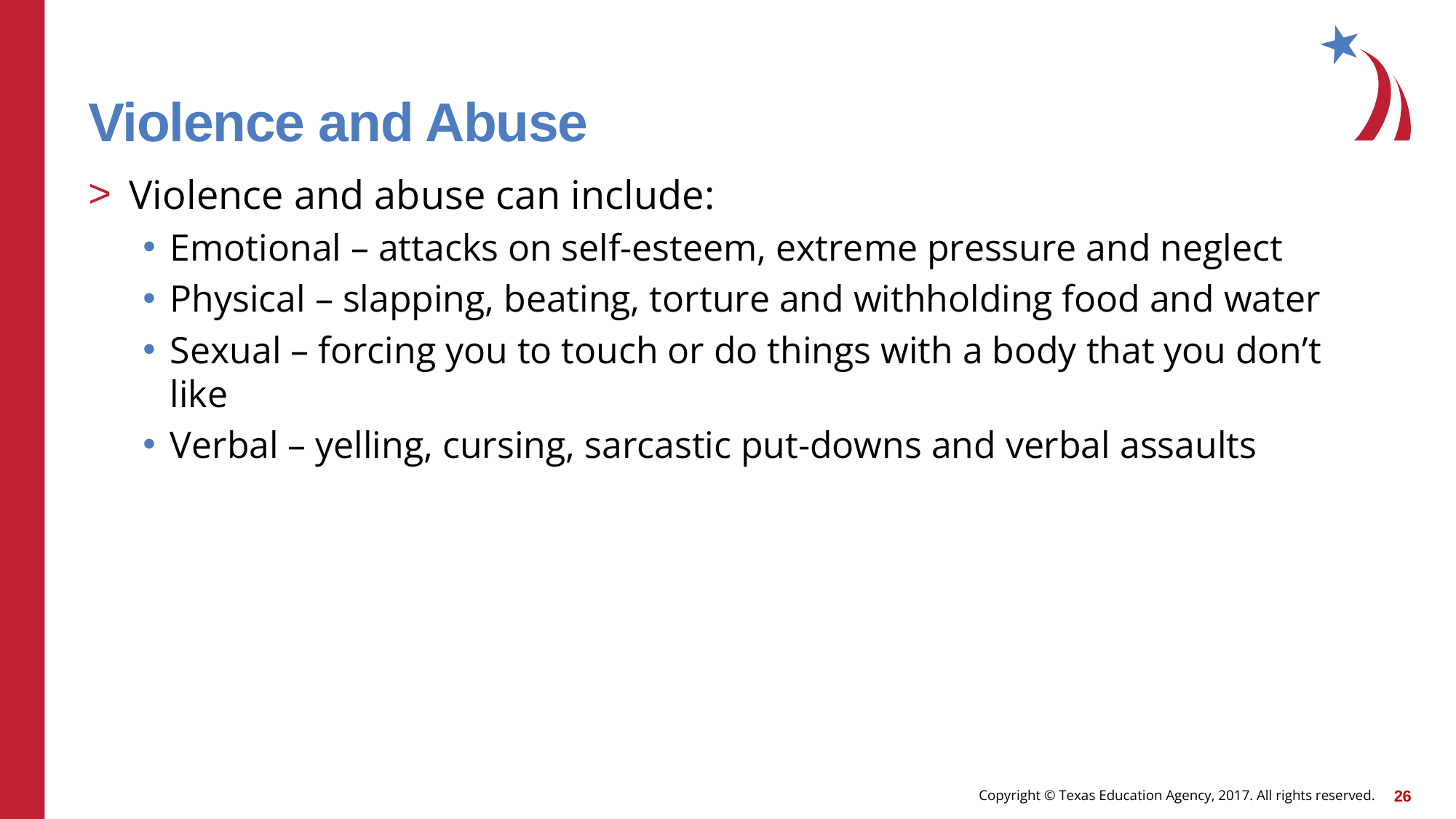

# Violence and Abuse
Violence and abuse can include:
Emotional – attacks on self-esteem, extreme pressure and neglect
Physical – slapping, beating, torture and withholding food and water
Sexual – forcing you to touch or do things with a body that you don’t like
Verbal – yelling, cursing, sarcastic put-downs and verbal assaults